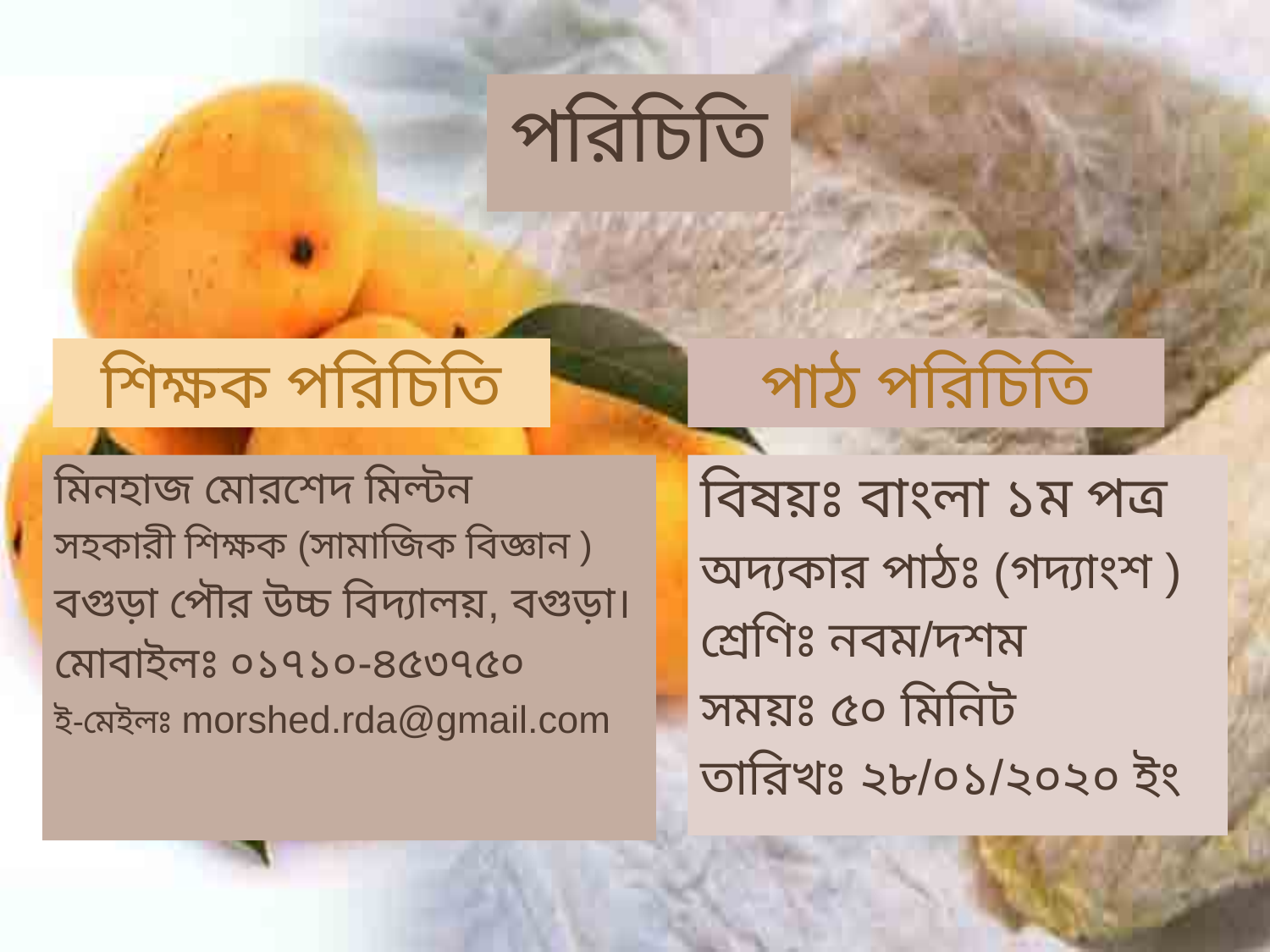

# পরিচিতি
শিক্ষক পরিচিতি
পাঠ পরিচিতি
মিনহাজ মোরশেদ মিল্টন
সহকারী শিক্ষক (সামাজিক বিজ্ঞান )
বগুড়া পৌর উচ্চ বিদ্যালয়, বগুড়া।
মোবাইলঃ ০১৭১০-৪৫৩৭৫০
ই-মেইলঃ morshed.rda@gmail.com
বিষয়ঃ বাংলা ১ম পত্র
অদ্যকার পাঠঃ (গদ্যাংশ )
শ্রেণিঃ নবম/দশম
সময়ঃ ৫০ মিনিট
তারিখঃ ২৮/০১/২০২০ ইং